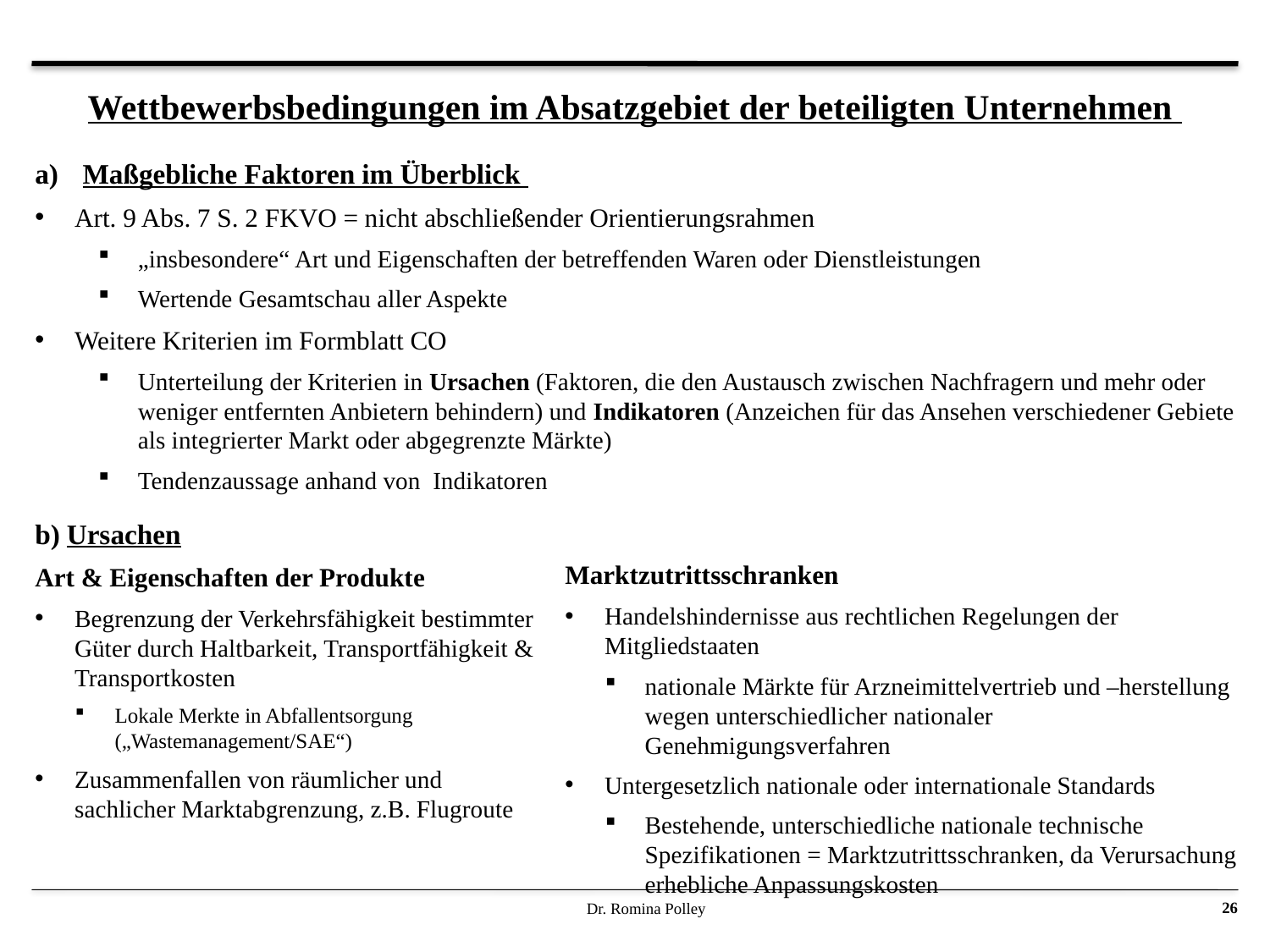

# Wettbewerbsbedingungen im Absatzgebiet der beteiligten Unternehmen
Maßgebliche Faktoren im Überblick
Art. 9 Abs. 7 S. 2 FKVO = nicht abschließender Orientierungsrahmen
„insbesondere“ Art und Eigenschaften der betreffenden Waren oder Dienstleistungen
Wertende Gesamtschau aller Aspekte
Weitere Kriterien im Formblatt CO
Unterteilung der Kriterien in Ursachen (Faktoren, die den Austausch zwischen Nachfragern und mehr oder weniger entfernten Anbietern behindern) und Indikatoren (Anzeichen für das Ansehen verschiedener Gebiete als integrierter Markt oder abgegrenzte Märkte)
Tendenzaussage anhand von  Indikatoren

b) Ursachen
Art & Eigenschaften der Produkte
Begrenzung der Verkehrsfähigkeit bestimmter Güter durch Haltbarkeit, Transportfähigkeit & Transportkosten
Lokale Merkte in Abfallentsorgung („Wastemanagement/SAE“)
Zusammenfallen von räumlicher und sachlicher Marktabgrenzung, z.B. Flugroute
Marktzutrittsschranken
Handelshindernisse aus rechtlichen Regelungen der Mitgliedstaaten
nationale Märkte für Arzneimittelvertrieb und –herstellung wegen unterschiedlicher nationaler Genehmigungsverfahren
Untergesetzlich nationale oder internationale Standards
Bestehende, unterschiedliche nationale technische Spezifikationen = Marktzutrittsschranken, da Verursachung erhebliche Anpassungskosten
Dr. Romina Polley